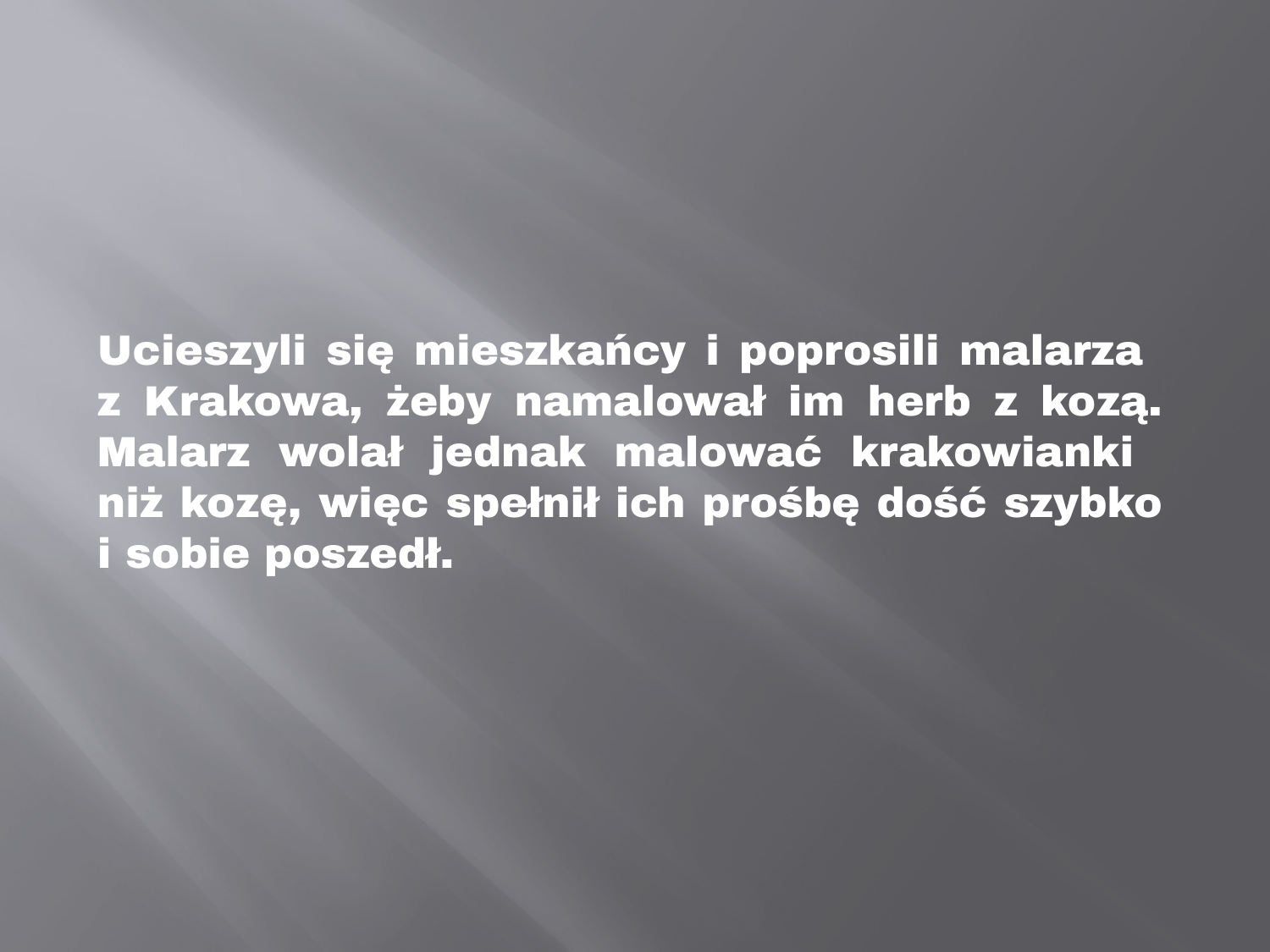

Ucieszyli się mieszkańcy i poprosili malarza
z Krakowa, żeby namalował im herb z kozą. Malarz wolał jednak malować krakowianki
niż kozę, więc spełnił ich prośbę dość szybko i sobie poszedł.